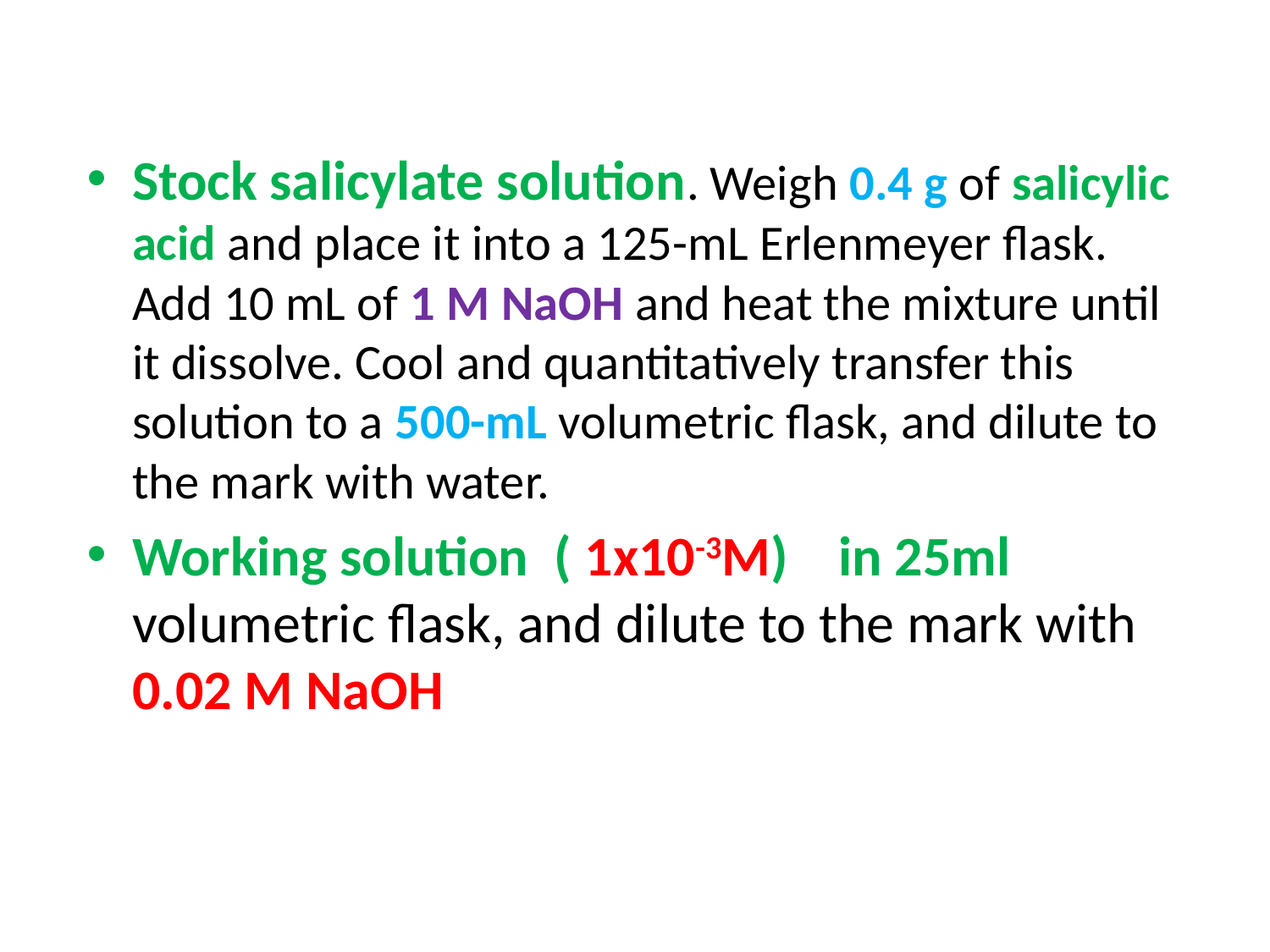

Stock salicylate solution. Weigh 0.4 g of salicylic acid and place it into a 125-mL Erlenmeyer flask. Add 10 mL of 1 M NaOH and heat the mixture until it dissolve. Cool and quantitatively transfer this solution to a 500-mL volumetric flask, and dilute to the mark with water.
Working solution  ( 1x10-3M)    in 25ml volumetric flask, and dilute to the mark with 0.02 M NaOH